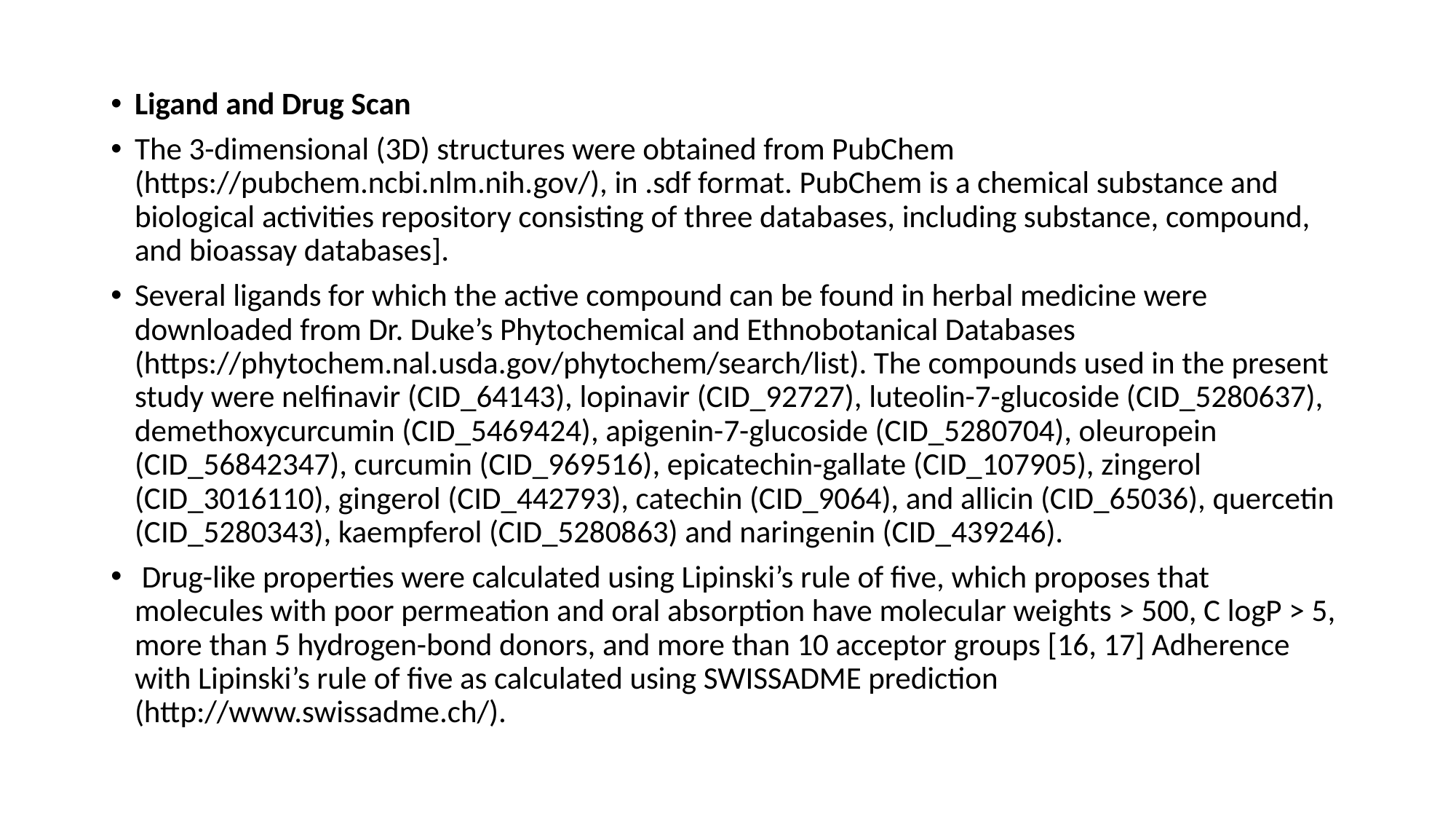

#
Ligand and Drug Scan
The 3-dimensional (3D) structures were obtained from PubChem (https://pubchem.ncbi.nlm.nih.gov/), in .sdf format. PubChem is a chemical substance and biological activities repository consisting of three databases, including substance, compound, and bioassay databases].
Several ligands for which the active compound can be found in herbal medicine were downloaded from Dr. Duke’s Phytochemical and Ethnobotanical Databases (https://phytochem.nal.usda.gov/phytochem/search/list). The compounds used in the present study were nelfinavir (CID_64143), lopinavir (CID_92727), luteolin-7-glucoside (CID_5280637), demethoxycurcumin (CID_5469424), apigenin-7-glucoside (CID_5280704), oleuropein (CID_56842347), curcumin (CID_969516), epicatechin-gallate (CID_107905), zingerol (CID_3016110), gingerol (CID_442793), catechin (CID_9064), and allicin (CID_65036), quercetin (CID_5280343), kaempferol (CID_5280863) and naringenin (CID_439246).
 Drug-like properties were calculated using Lipinski’s rule of five, which proposes that molecules with poor permeation and oral absorption have molecular weights > 500, C logP > 5, more than 5 hydrogen-bond donors, and more than 10 acceptor groups [16, 17] Adherence with Lipinski’s rule of five as calculated using SWISSADME prediction (http://www.swissadme.ch/).